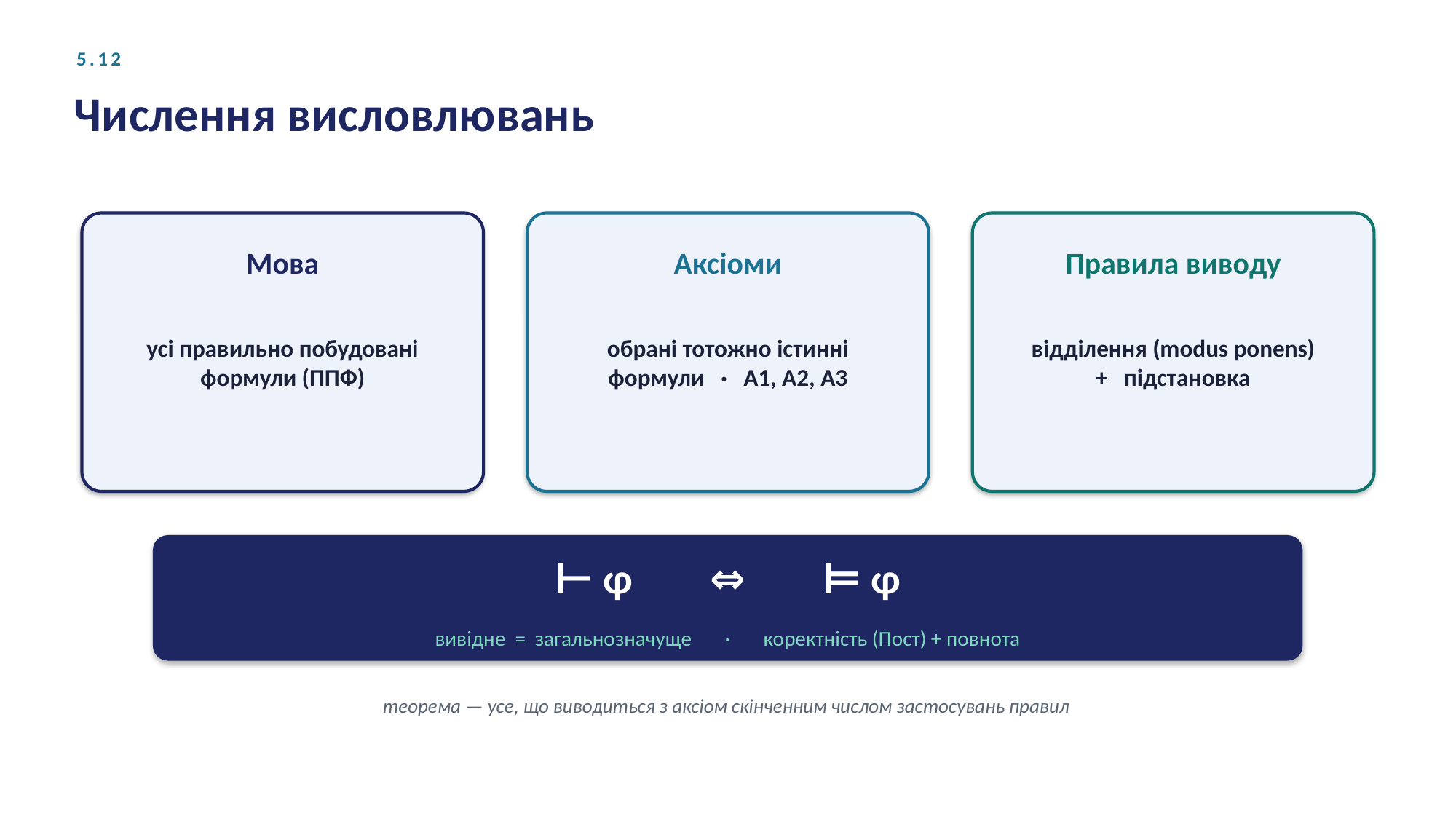

5.12
Числення висловлювань

Мова
Аксіоми
Правила виводу
усі правильно побудовані
формули (ППФ)
обрані тотожно істинні
формули   ·   A1, A2, A3
відділення (modus ponens)
+   підстановка

⊢ φ        ⇔        ⊨ φ
вивідне  =  загальнозначуще       ·       коректність (Пост) + повнота
теорема — усе, що виводиться з аксіом скінченним числом застосувань правил